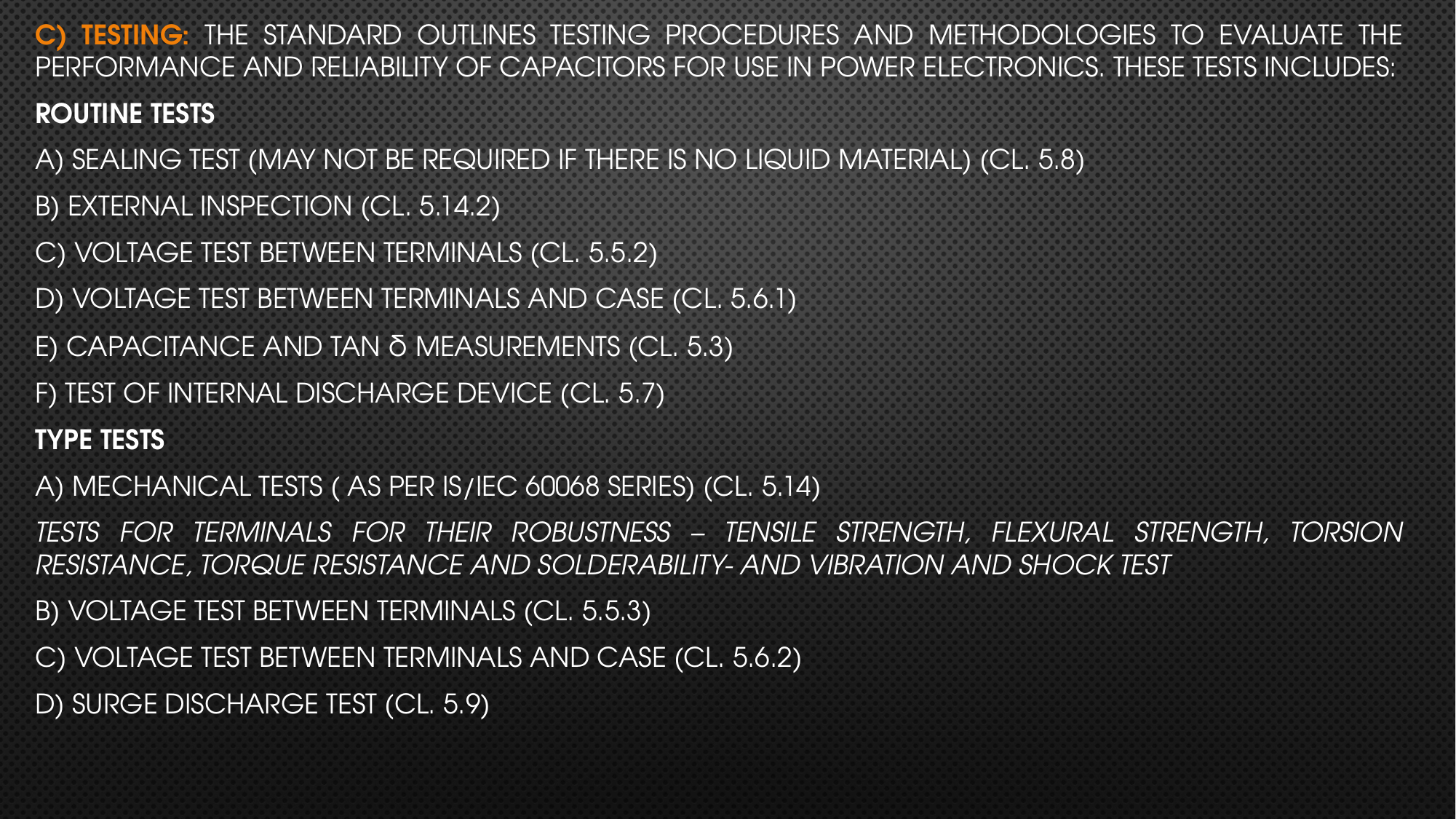

c) Testing: The standard outlines testing procedures and methodologies to evaluate the performance and reliability of capacitors for use in power electronics. These tests includes:
Routine tests
a) Sealing test (may not be required if there is no liquid material) (Cl. 5.8)
b) External inspection (Cl. 5.14.2)
c) Voltage test between terminals (Cl. 5.5.2)
d) Voltage test between terminals and case (Cl. 5.6.1)
e) Capacitance and tan δ measurements (Cl. 5.3)
f) Test of internal discharge device (CL. 5.7)
Type tests
a) Mechanical tests ( as per IS/IEC 60068 series) (Cl. 5.14)
Tests for terminals for their robustness – tensile strength, flexural strength, torsion resistance, torque resistance and solderability- and Vibration and Shock test
b) Voltage test between terminals (Cl. 5.5.3)
c) Voltage test between terminals and case (Cl. 5.6.2)
d) Surge discharge test (Cl. 5.9)